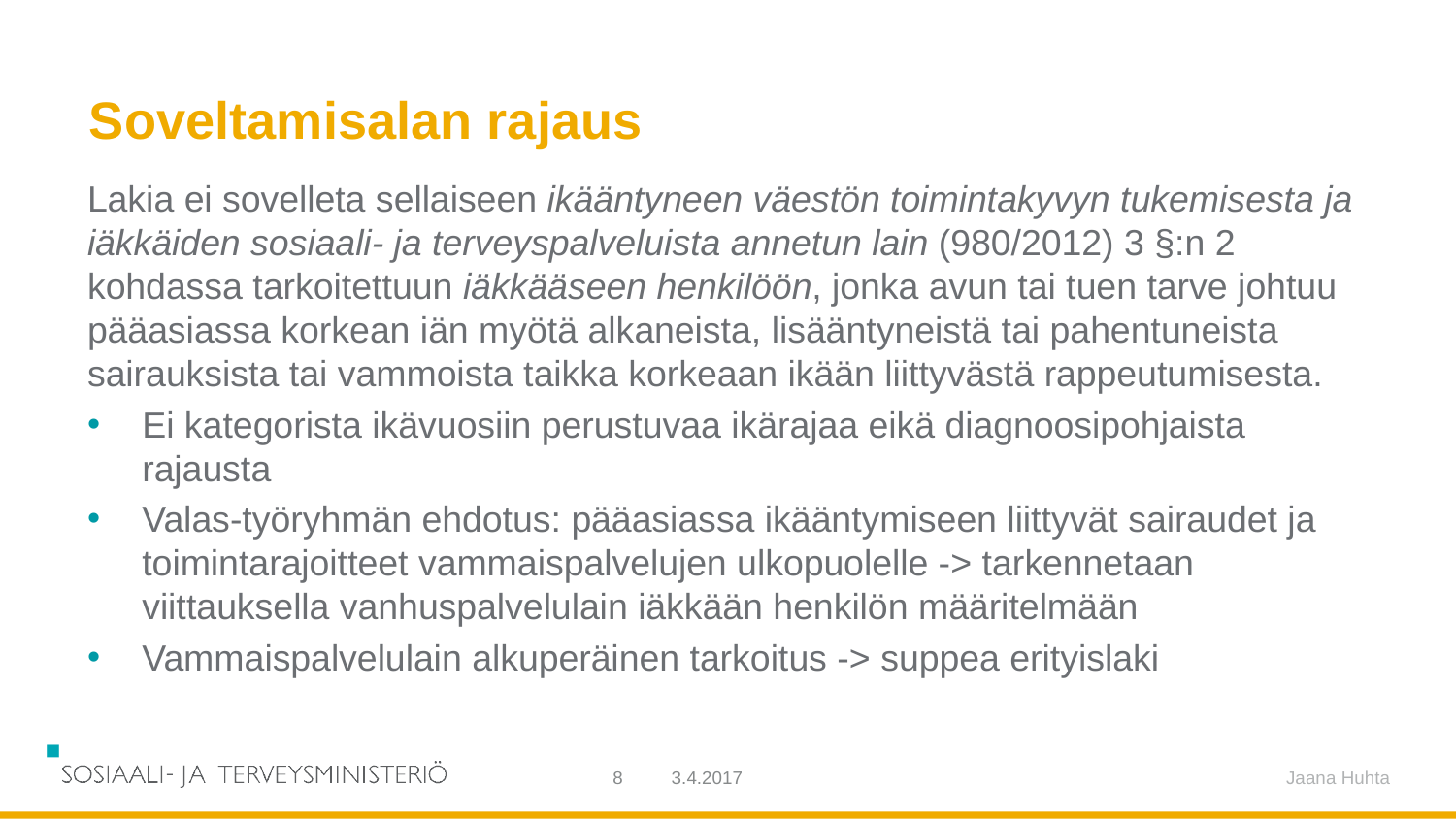

# Soveltamisalan rajaus
Lakia ei sovelleta sellaiseen ikääntyneen väestön toimintakyvyn tukemisesta ja iäkkäiden sosiaali- ja terveyspalveluista annetun lain (980/2012) 3 §:n 2 kohdassa tarkoitettuun iäkkääseen henkilöön, jonka avun tai tuen tarve johtuu pääasiassa korkean iän myötä alkaneista, lisääntyneistä tai pahentuneista sairauksista tai vammoista taikka korkeaan ikään liittyvästä rappeutumisesta.
Ei kategorista ikävuosiin perustuvaa ikärajaa eikä diagnoosipohjaista rajausta
Valas-työryhmän ehdotus: pääasiassa ikääntymiseen liittyvät sairaudet ja toimintarajoitteet vammaispalvelujen ulkopuolelle -> tarkennetaan viittauksella vanhuspalvelulain iäkkään henkilön määritelmään
Vammaispalvelulain alkuperäinen tarkoitus -> suppea erityislaki

8
3.4.2017
Jaana Huhta